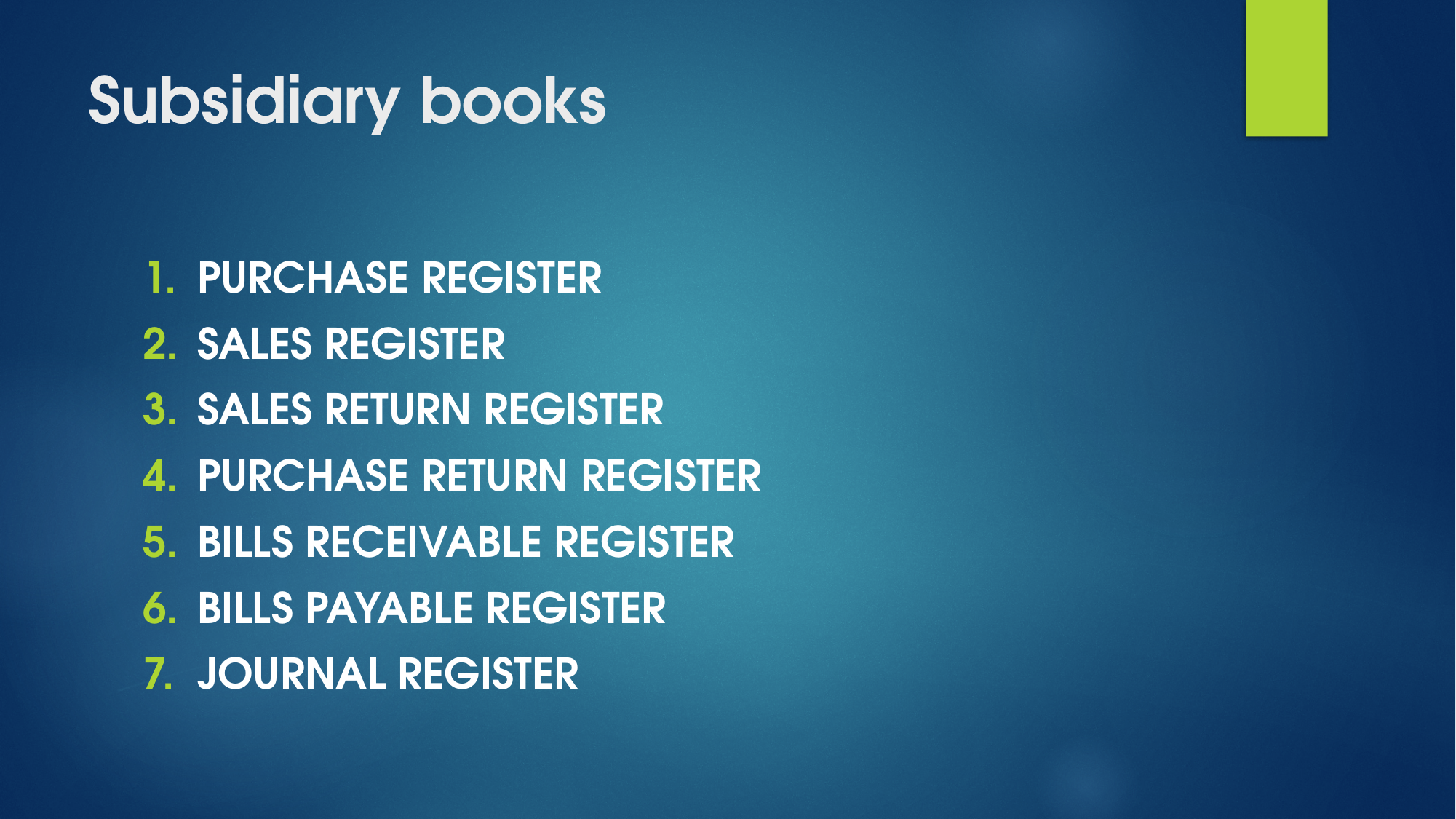

# Subsidiary books
PURCHASE REGISTER
SALES REGISTER
SALES RETURN REGISTER
PURCHASE RETURN REGISTER
BILLS RECEIVABLE REGISTER
BILLS PAYABLE REGISTER
JOURNAL REGISTER